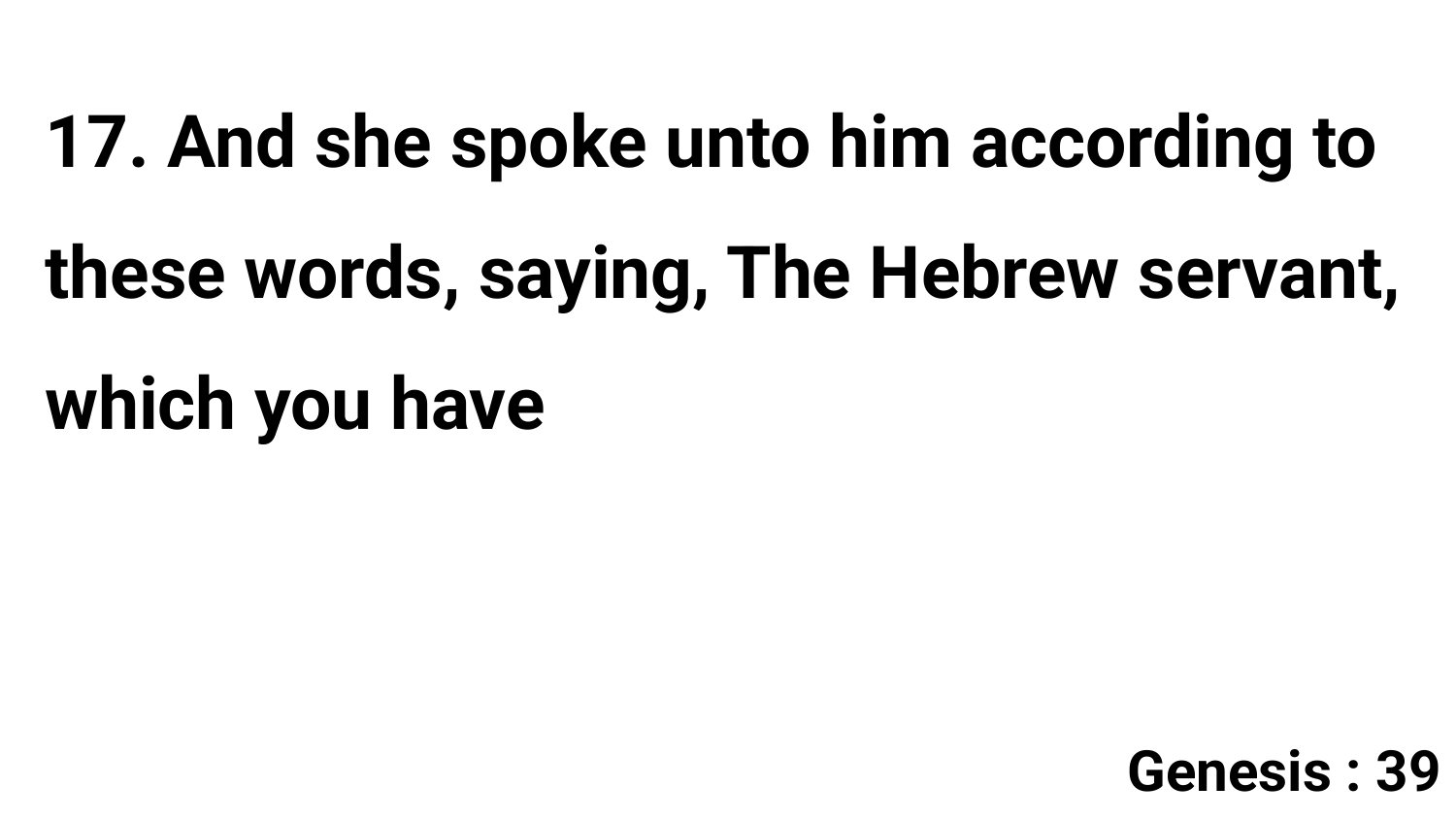

17. And she spoke unto him according to these words, saying, The Hebrew servant, which you have
Genesis : 39